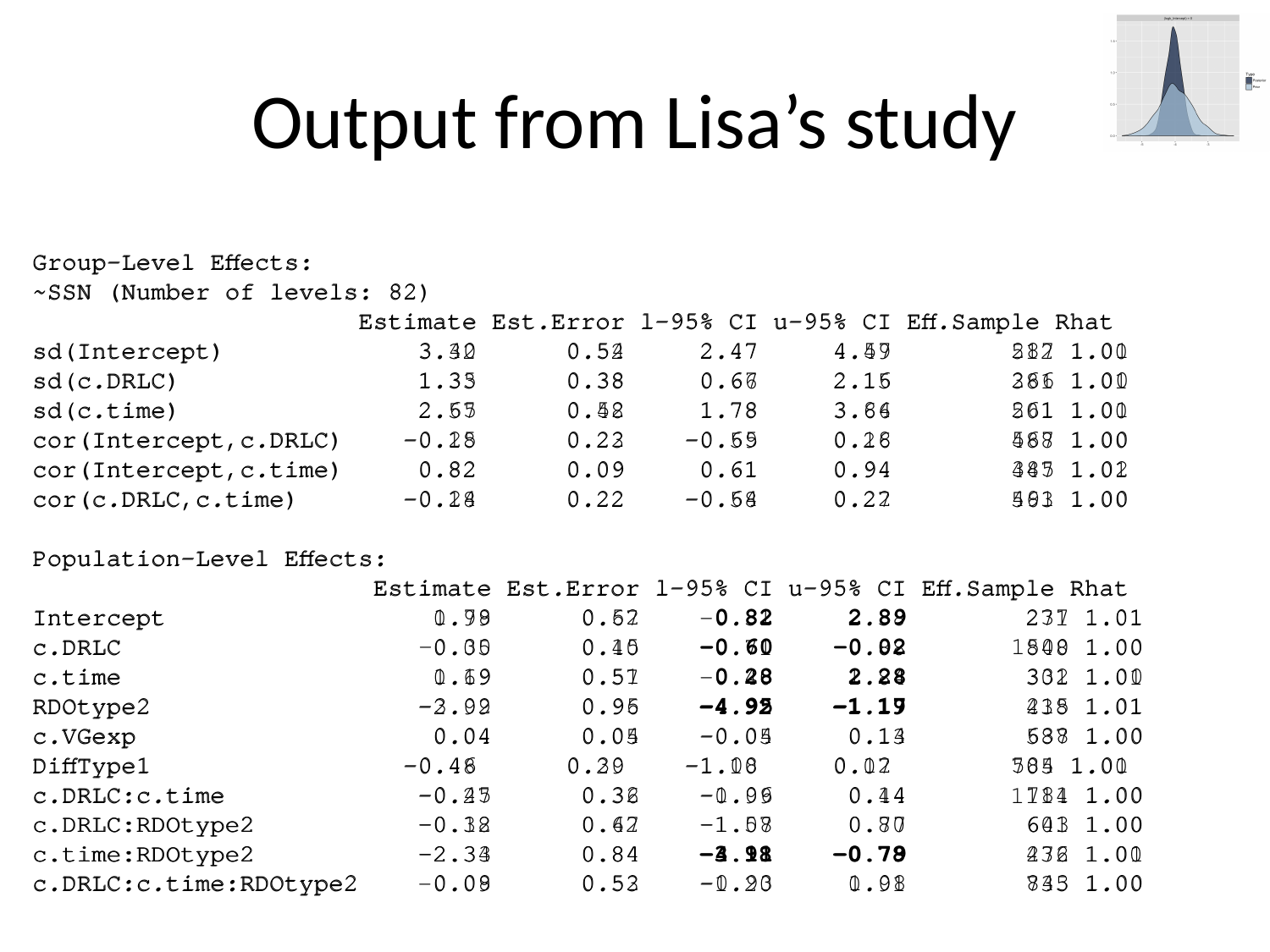

# Output from Lisa’s study
Group-Level Effects:
~SSN (Number of levels: 82)
                      Estimate Est.Error l-95% CI u-95% CI Eff.Sample Rhat
sd(Intercept)             3.40      0.54     2.47     4.57        287 1.01
sd(c.DRLC)                1.35      0.38     0.67     2.16        266 1.00
sd(c.time)                2.65      0.52     1.78     3.84        261 1.01
cor(Intercept,c.DRLC)    -0.25      0.22    -0.65     0.18        567 1.00
cor(Intercept,c.time)     0.82      0.09     0.61     0.94        385 1.02
cor(c.DRLC,c.time)       -0.24      0.22    -0.64     0.22        491 1.00

Population-Level Effects:
                       Estimate Est.Error l-95% CI u-95% CI Eff.Sample Rhat
Intercept                  1.78      0.52     0.82     2.89        237 1.01
c.DRLC                    -0.30      0.15    -0.60    -0.02       1500 1.00
c.time                     1.19      0.51     0.28     2.28        332 1.00
RDOtype2                  -3.02      0.95    -4.95    -1.17        215 1.01
c.VGexp                    0.04      0.04    -0.04     0.14        638 1.00
DiffType1                 -0.46      0.30    -1.08     0.12        584 1.01
c.DRLC:c.time             -0.45      0.32    -1.06     0.14        781 1.00
c.DRLC:RDOtype2           -0.12      0.47    -1.08     0.77        643 1.00
c.time:RDOtype2           -2.33      0.84    -4.11    -0.79        272 1.01
c.DRLC:c.time:RDOtype2     0.08      0.52    -0.93     1.08        843 1.00
Group-Level Effects:
~SSN (Number of levels: 82)
                      Estimate Est.Error l-95% CI u-95% CI Eff.Sample Rhat
sd(Intercept)             3.32      0.52     2.47     4.49        512 1.00
sd(c.DRLC)                1.33      0.38     0.66     2.15        381 1.01
sd(c.time)                2.57      0.48     1.78     3.66        501 1.00
cor(Intercept,c.DRLC)    -0.18      0.23    -0.59     0.26        488 1.00
cor(Intercept,c.time)     0.82      0.09     0.61     0.94        447 1.01
cor(c.DRLC,c.time)       -0.18      0.22    -0.58     0.27        563 1.00

Population-Level Effects:
                       Estimate Est.Error l-95% CI u-95% CI Eff.Sample Rhat
Intercept                  0.99      0.67    -0.31     2.38        271 1.01
c.DRLC                     0.05      0.40    -0.71     0.88        848 1.00
c.time                     0.69      0.57    -0.40     1.84        301 1.01
RDOtype2                  -2.99      0.96    -4.92    -1.19        438 1.01
c.VGexp                    0.04      0.05    -0.05     0.13        587 1.00
DiffType1                 -0.48      0.29    -1.10     0.07        705 1.00
c.DRLC:c.time             -0.27      0.36    -0.99     0.44       1114 1.00
c.DRLC:RDOtype2           -0.38      0.62    -1.57     0.80        601 1.00
c.time:RDOtype2           -2.34      0.84    -3.98    -0.78        436 1.00
c.DRLC:c.time:RDOtype2    -0.09      0.53    -1.20     0.91        735 1.00